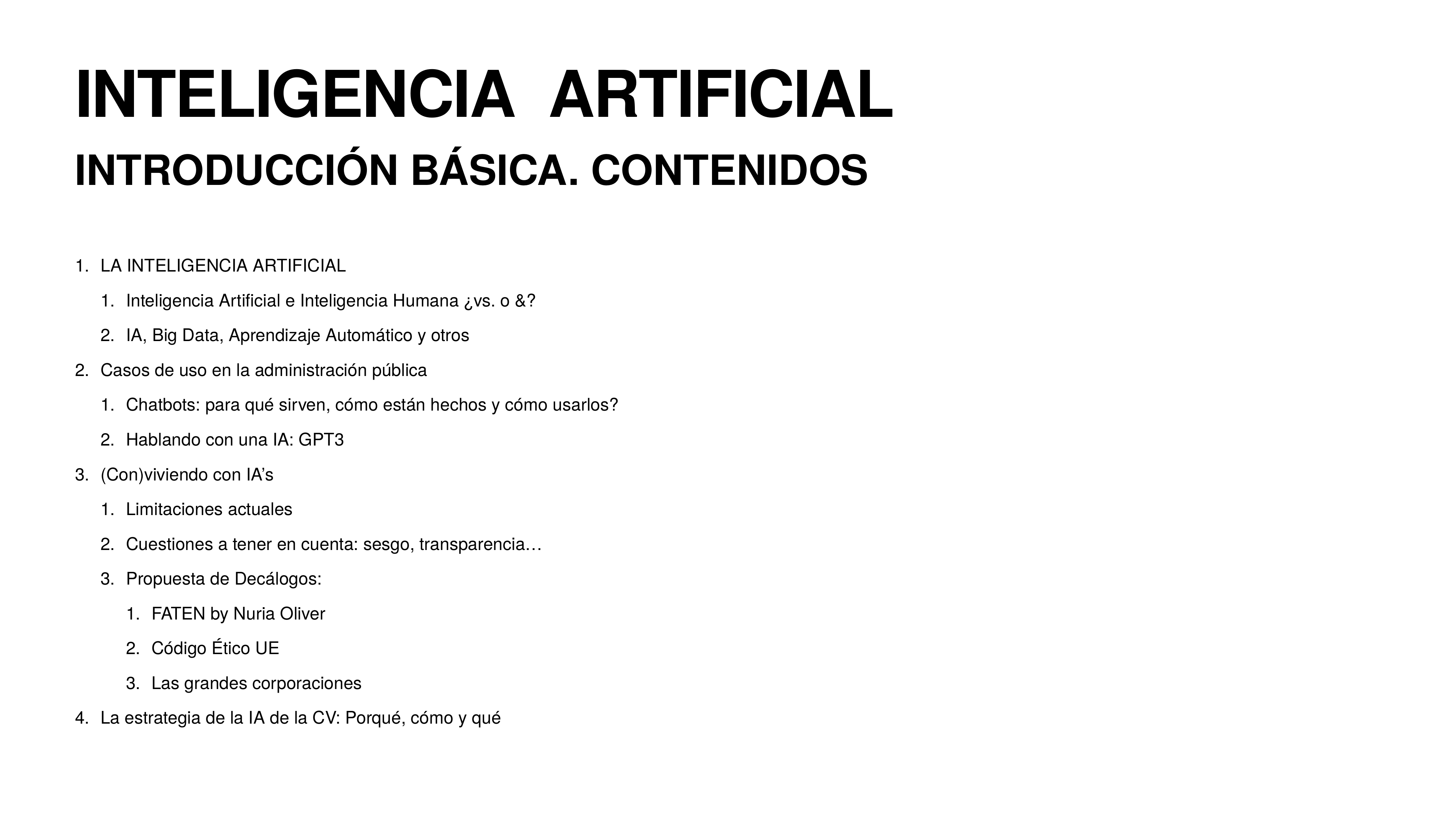

# INTELIGENCIA  ARTIFICIAL
INTRODUCCIÓN BÁSICA. CONTENIDOS
LA INTELIGENCIA ARTIFICIAL
Inteligencia Artificial e Inteligencia Humana ¿vs. o &?
IA, Big Data, Aprendizaje Automático y otros
Casos de uso en la administración pública
Chatbots: para qué sirven, cómo están hechos y cómo usarlos?
Hablando con una IA: GPT3
(Con)viviendo con IA’s
Limitaciones actuales
Cuestiones a tener en cuenta: sesgo, transparencia…
Propuesta de Decálogos:
FATEN by Nuria Oliver
Código Ético UE
Las grandes corporaciones
La estrategia de la IA de la CV: Porqué, cómo y qué